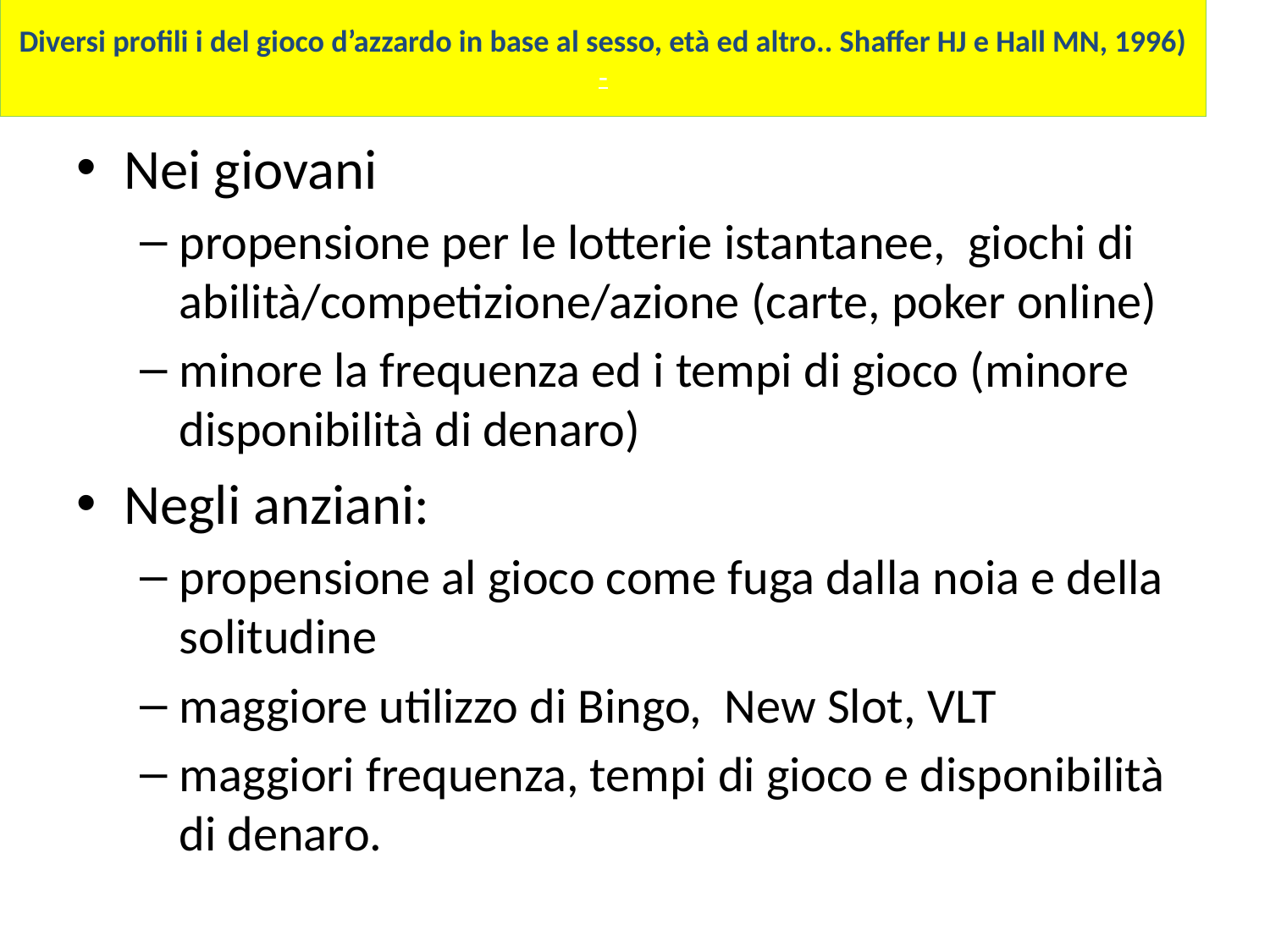

# Diversi profili i del gioco d’azzardo in base al sesso, età ed altro.. Shaffer HJ e Hall MN, 1996) -
Nei giovani
propensione per le lotterie istantanee,  giochi di abilità/competizione/azione (carte, poker online)
minore la frequenza ed i tempi di gioco (minore disponibilità di denaro)
Negli anziani:
propensione al gioco come fuga dalla noia e della solitudine
maggiore utilizzo di Bingo,  New Slot, VLT
maggiori frequenza, tempi di gioco e disponibilità di denaro.